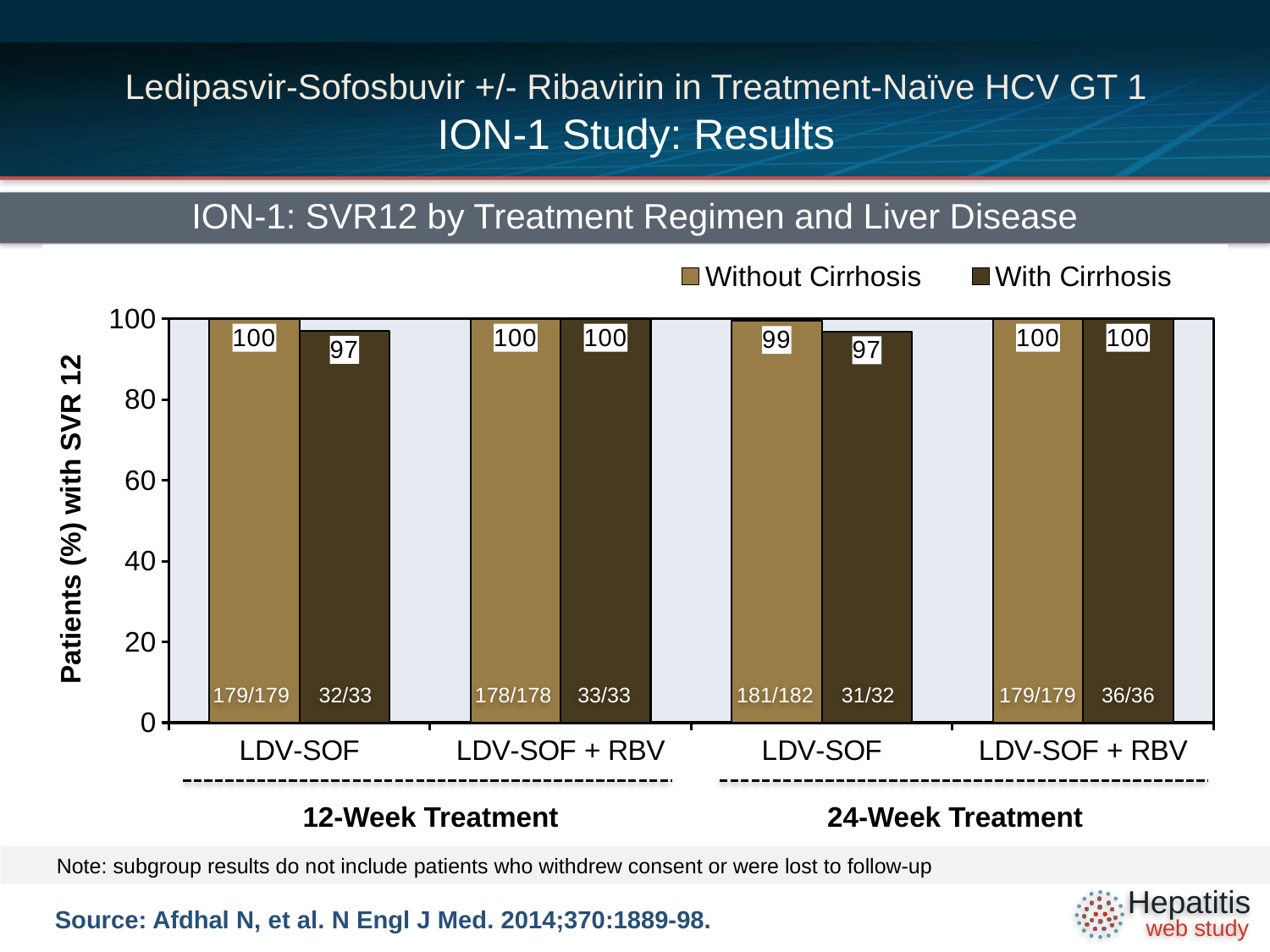

# Ledipasvir-Sofosbuvir +/- Ribavirin in Treatment-Naïve HCV GT 1 ION-1 Study: Results
ION-1: SVR12 by Treatment Regimen and Liver Disease

### Chart

| Category | Without Cirrhosis |  |
|---|---|---|
| LDV-SOF | 100.0 | 97.0 |
| LDV-SOF + RBV | 100.0 | 100.0 |
| LDV-SOF | 99.45 | 96.9 |
| LDV-SOF + RBV | 100.0 | 100.0 |
179/179
32/33
178/178
33/33
181/182
31/32
179/179
36/36
12-Week Treatment
24-Week Treatment
   Note: subgroup results do not include patients who withdrew consent or were lost to follow-up
Source: Afdhal N, et al. N Engl J Med. 2014;370:1889-98.